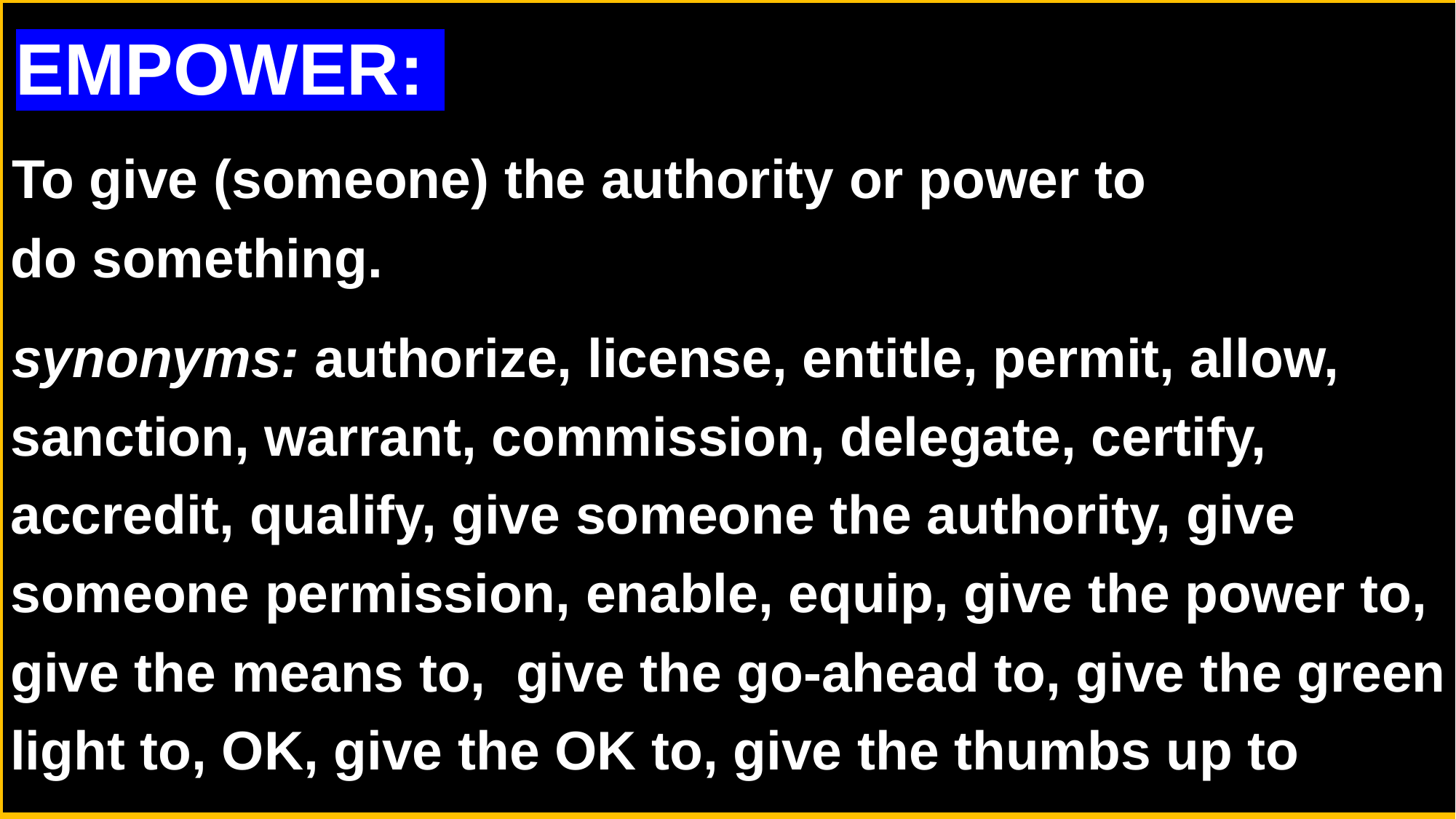

EMPOWER:
To give (someone) the authority or power to do something.
synonyms: authorize, license, entitle, permit, allow, sanction, warrant, commission, delegate, certify, accredit, qualify, give someone the authority, give someone permission, enable, equip, give the power to, give the means to,  give the go-ahead to, give the green light to, OK, give the OK to, give the thumbs up to

#